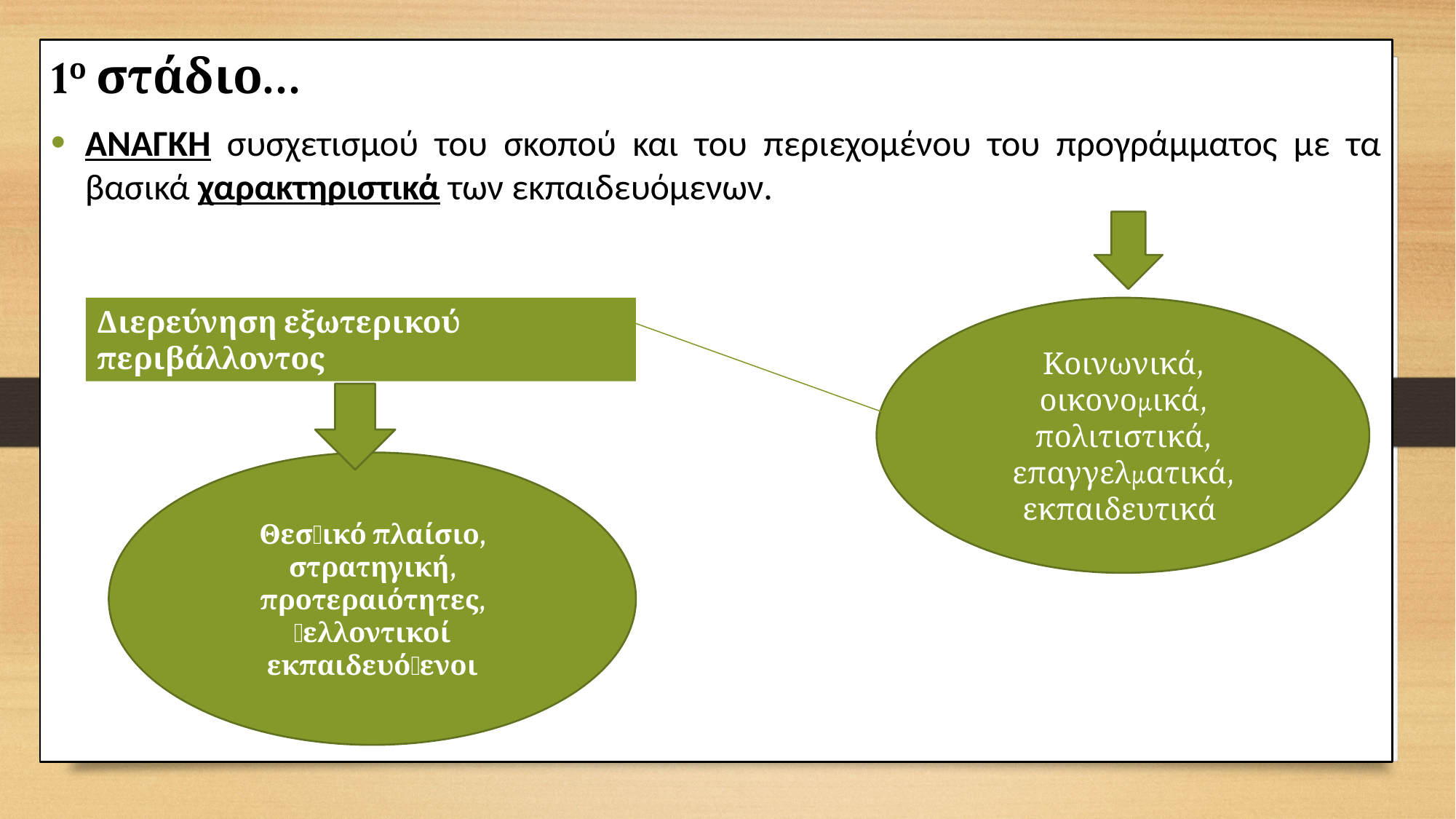

1ο στάδιο…
ΑΝΑΓΚΗ συσχετισμού του σκοπού και του περιεχομένου του προγράμματος με τα βασικά χαρακτηριστικά των εκπαιδευόμενων.

Κοινωνικά, οικονομικά, πολιτιστικά, επαγγελματικά,
εκπαιδευτικά
Διερεύνηση εξωτερικού περιβάλλοντος

Θεσμικό πλαίσιο, στρατηγική, προτεραιότητες, μελλοντικοί εκπαιδευόμενοι